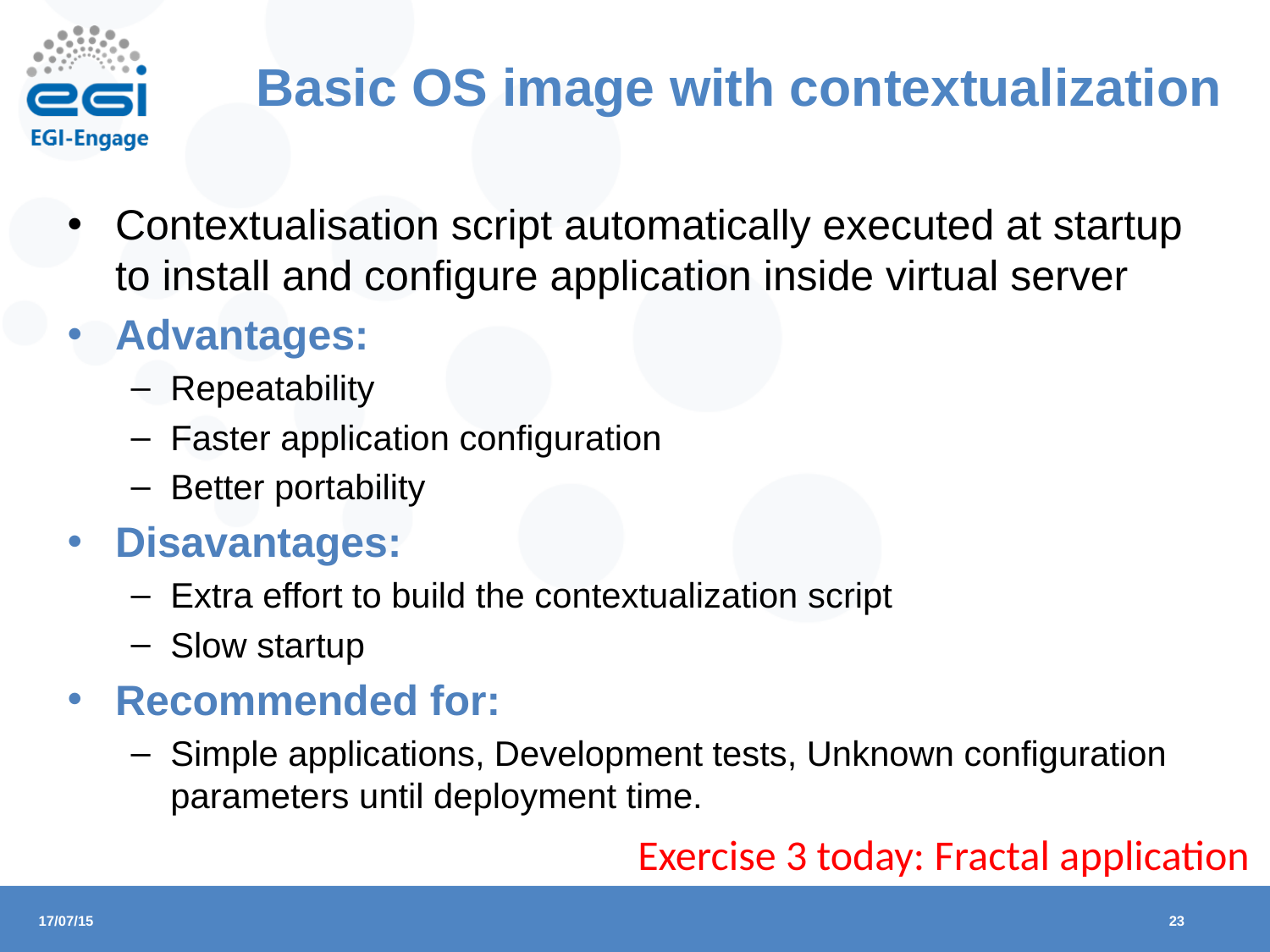

# Basic OS image with contextualization
Contextualisation script automatically executed at startup to install and configure application inside virtual server
Advantages:
Repeatability
Faster application configuration
Better portability
Disavantages:
Extra effort to build the contextualization script
Slow startup
Recommended for:
Simple applications, Development tests, Unknown configuration parameters until deployment time.
Exercise 3 today: Fractal application